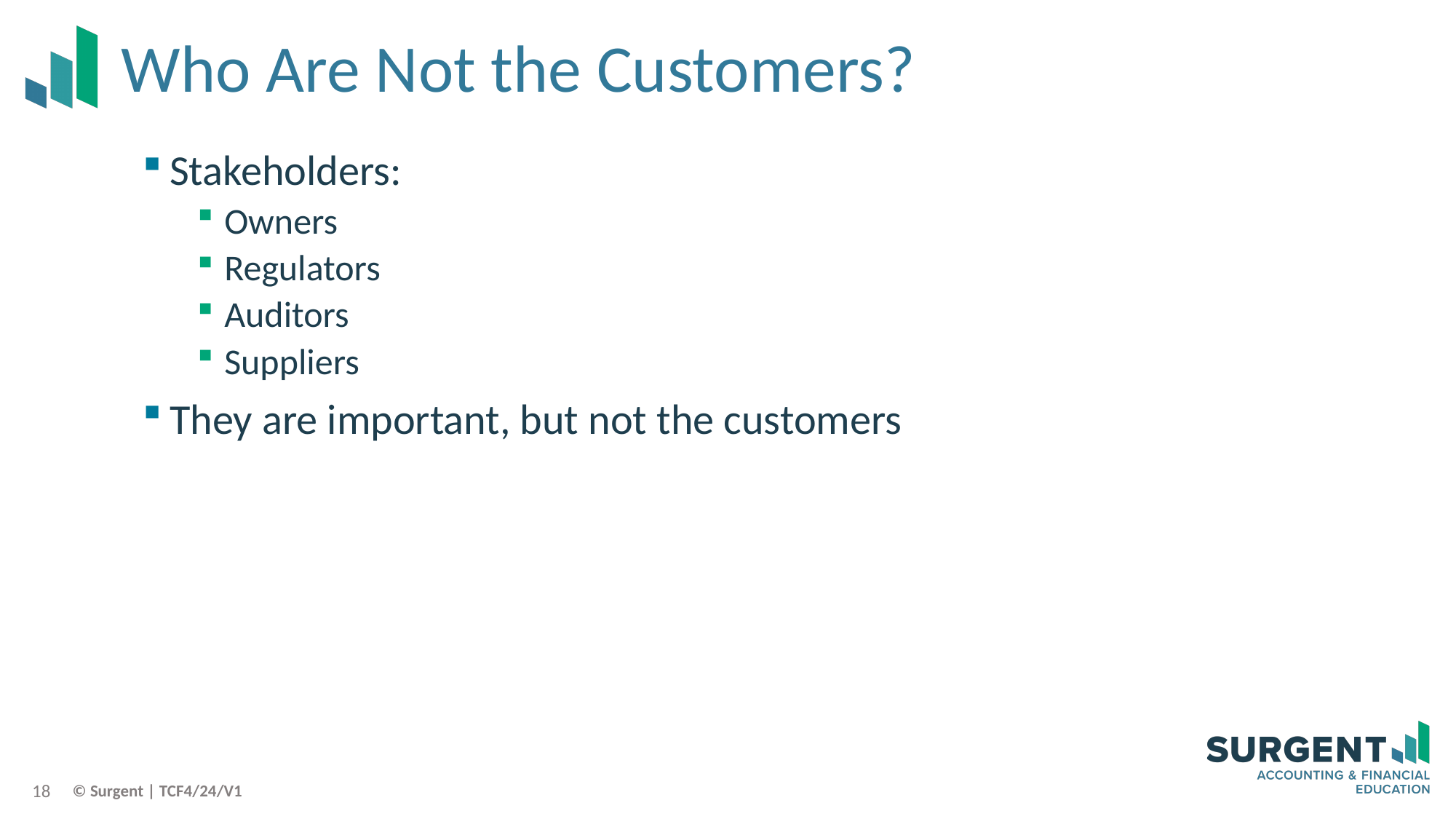

# Who Are Not the Customers?
Stakeholders:
Owners
Regulators
Auditors
Suppliers
They are important, but not the customers
18
© Surgent | TCF4/24/V1